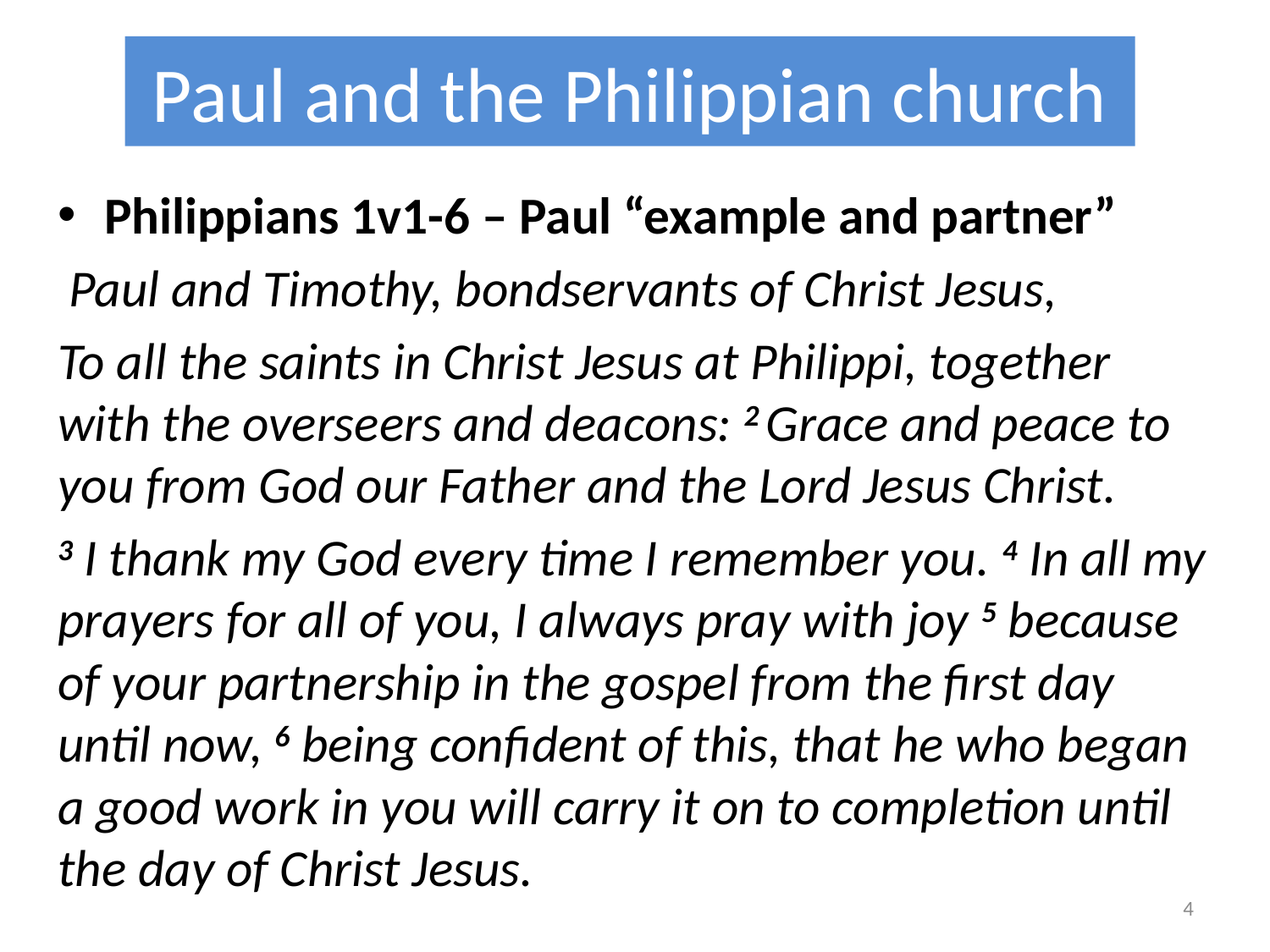

# Paul and the Philippian church
Philippians 1v1-6 – Paul “example and partner”
 Paul and Timothy, bondservants of Christ Jesus,
To all the saints in Christ Jesus at Philippi, together with the overseers and deacons: 2 Grace and peace to you from God our Father and the Lord Jesus Christ.
3 I thank my God every time I remember you. 4 In all my prayers for all of you, I always pray with joy 5 because of your partnership in the gospel from the first day until now, 6 being confident of this, that he who began a good work in you will carry it on to completion until the day of Christ Jesus.
4